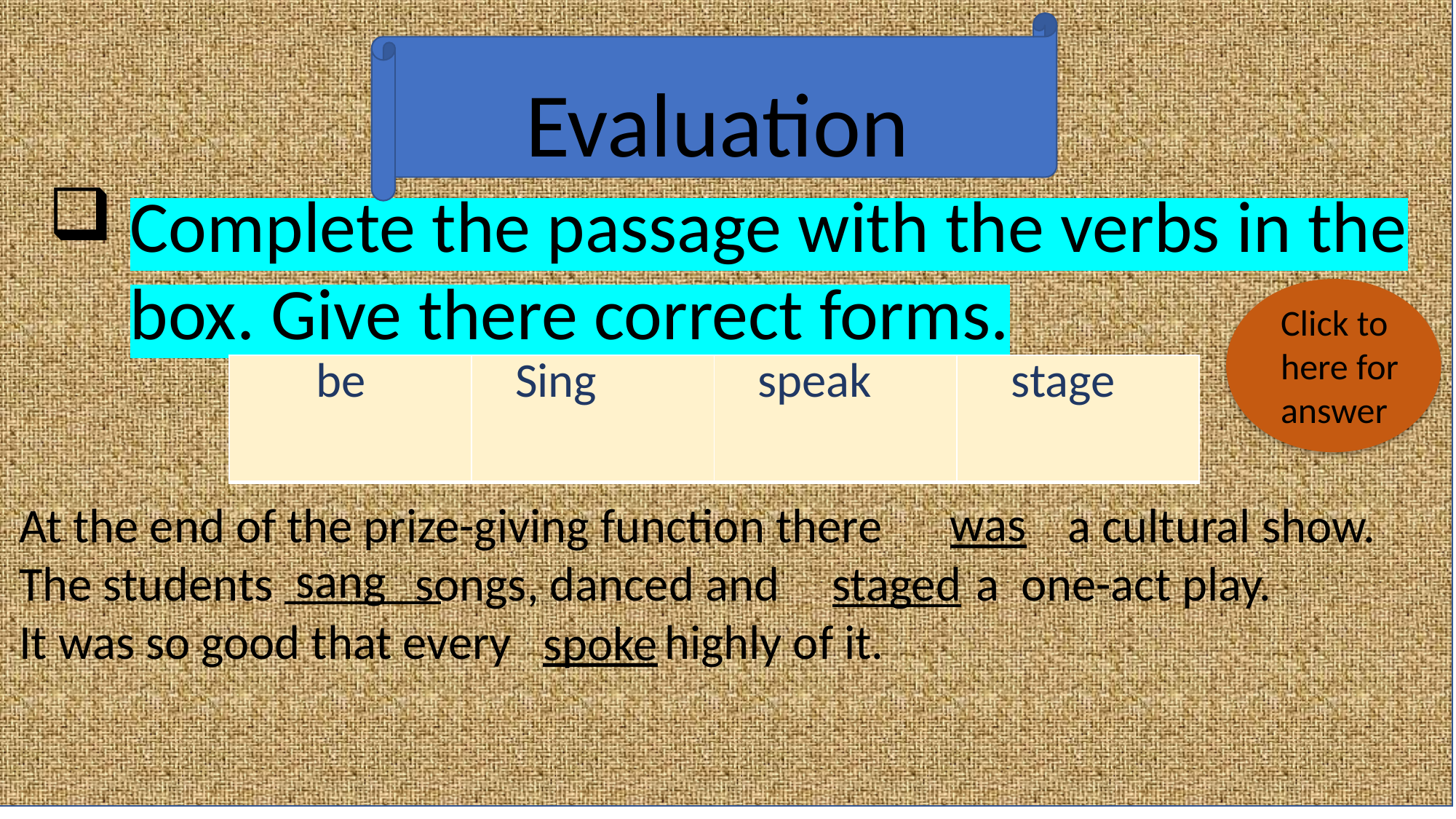

Evaluation
Complete the passage with the verbs in the box. Give there correct forms.

Click to here for answer
| be | Sing | speak | stage |
| --- | --- | --- | --- |
   was
At the end of the prize-giving function there                 a cultural show.
The students             songs, danced and                  a  one-act play.
It was so good that every              highly of it.
 sang
staged
spoke